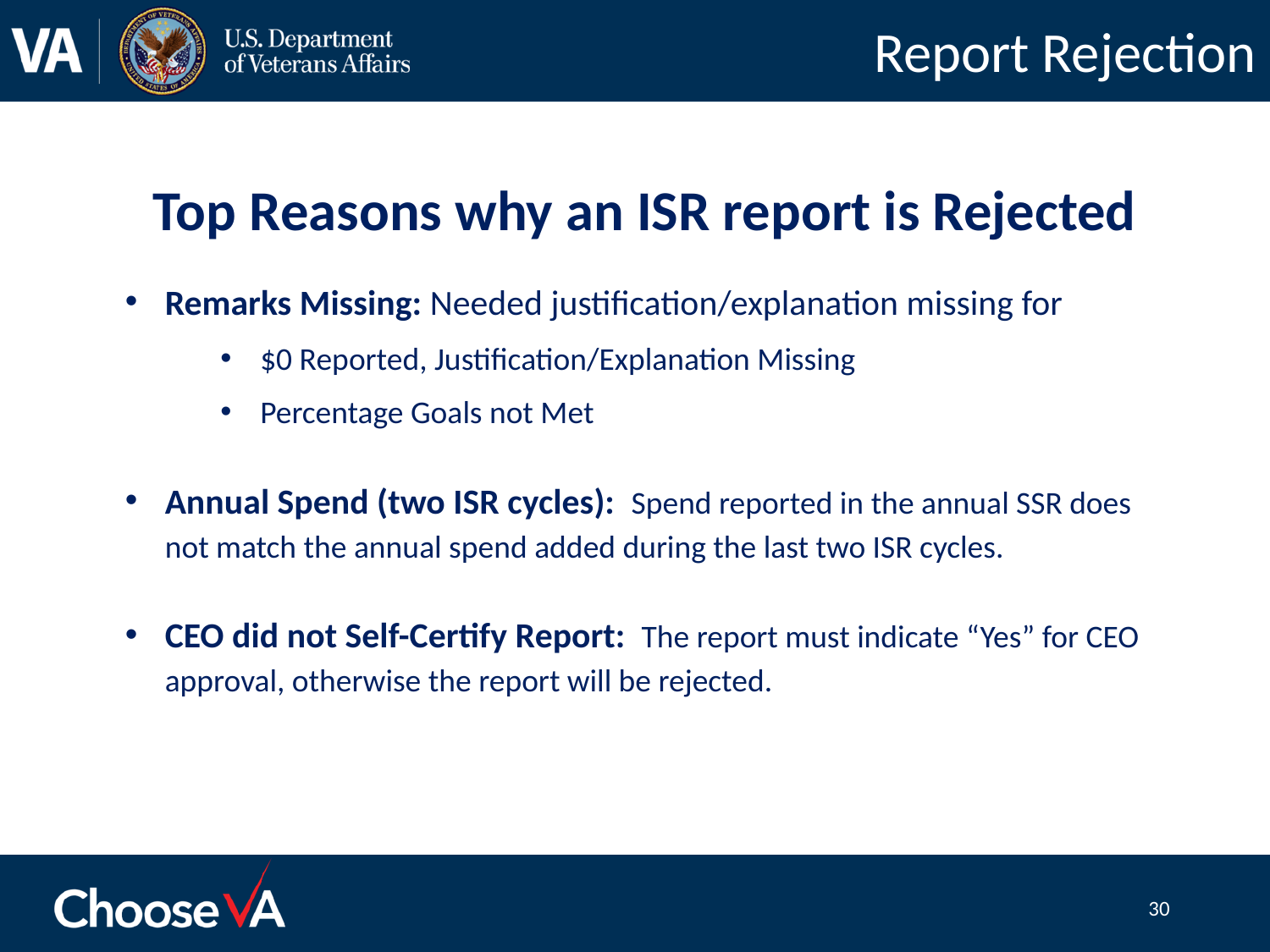

# Report Rejection
Top Reasons why an ISR report is Rejected
Remarks Missing: Needed justification/explanation missing for
$0 Reported, Justification/Explanation Missing
Percentage Goals not Met
Annual Spend (two ISR cycles):  Spend reported in the annual SSR does not match the annual spend added during the last two ISR cycles.
CEO did not Self-Certify Report:  The report must indicate “Yes” for CEO approval, otherwise the report will be rejected.

30